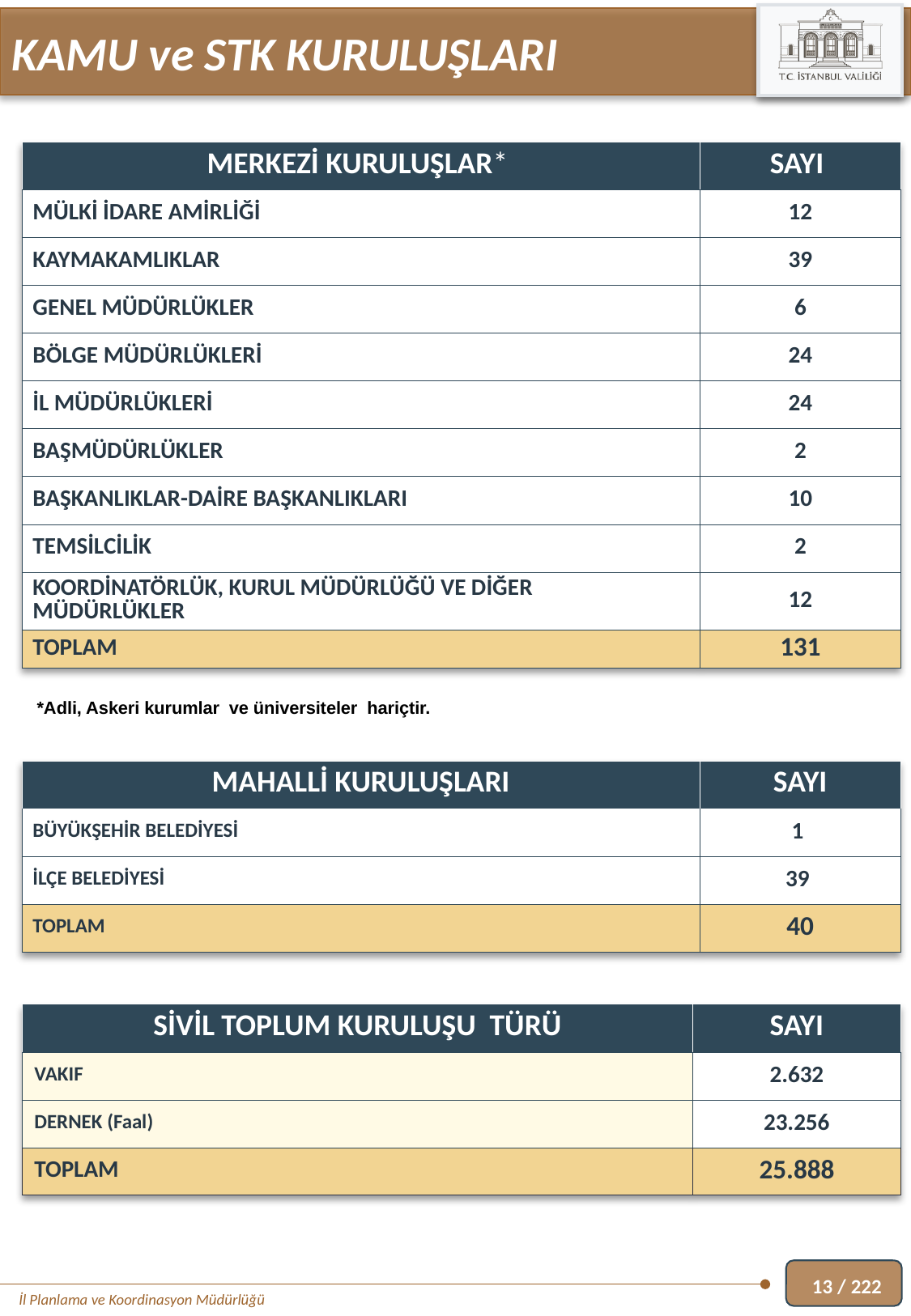

KAMU ve STK KURULUŞLARI
| MERKEZİ KURULUŞLAR\* | SAYI |
| --- | --- |
| MÜLKİ İDARE AMİRLİĞİ | 12 |
| KAYMAKAMLIKLAR | 39 |
| GENEL MÜDÜRLÜKLER | 6 |
| BÖLGE MÜDÜRLÜKLERİ | 24 |
| İL MÜDÜRLÜKLERİ | 24 |
| BAŞMÜDÜRLÜKLER | 2 |
| BAŞKANLIKLAR-DAİRE BAŞKANLIKLARI | 10 |
| TEMSİLCİLİK | 2 |
| KOORDİNATÖRLÜK, KURUL MÜDÜRLÜĞÜ VE DİĞER MÜDÜRLÜKLER | 12 |
| TOPLAM | 131 |
*Adli, Askeri kurumlar  ve üniversiteler  hariçtir.
| MAHALLİ KURULUŞLARI | SAYI |
| --- | --- |
| BÜYÜKŞEHİR BELEDİYESİ | 1 |
| İLÇE BELEDİYESİ | 39 |
| TOPLAM | 40 |
| SİVİL TOPLUM KURULUŞU TÜRÜ | SAYI |
| --- | --- |
| VAKIF | 2.632 |
| DERNEK (Faal) | 23.256 |
| TOPLAM | 25.888 |
13 / 222